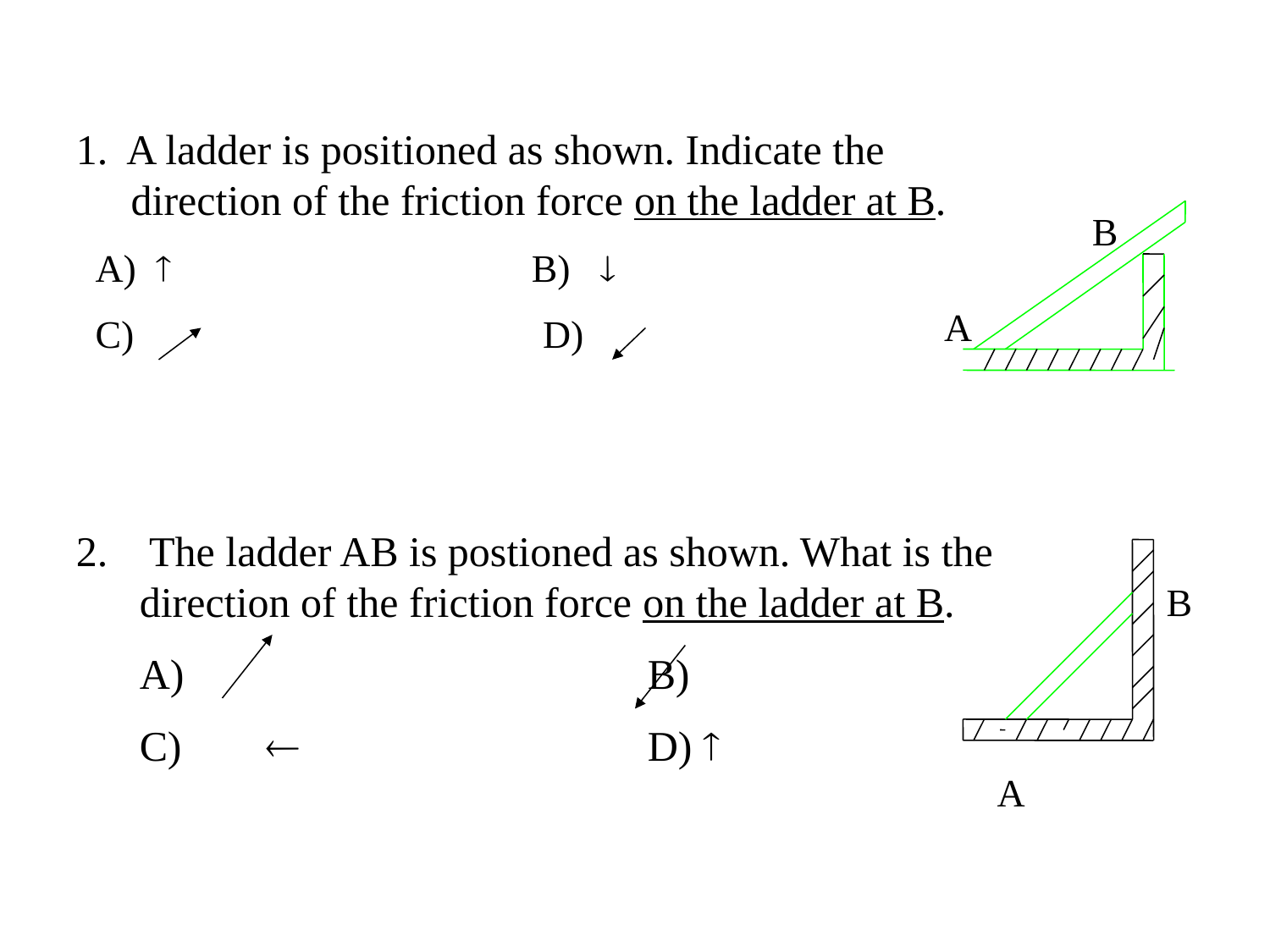

1.  A ladder is positioned as shown. Indicate the direction of the friction force on the ladder at B.
  A)  ↑                                     B)   ↓
  C)                                          D)

B

A

2.    The ladder AB is postioned as shown. What is the direction of the friction force on the ladder at B.
	A)				B)
	C)	← 			D) ↑

B

A